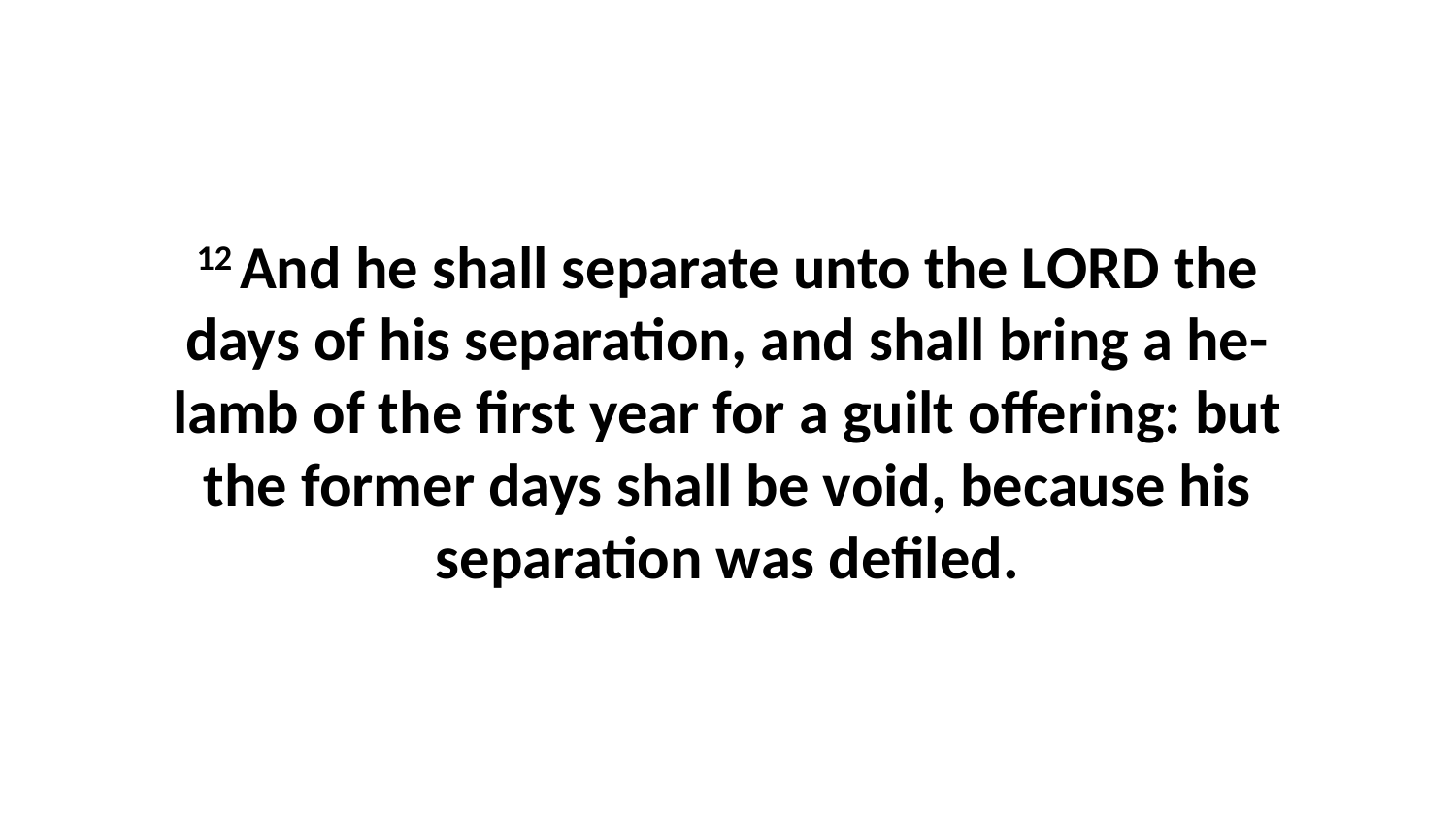

12 And he shall separate unto the LORD the days of his separation, and shall bring a he-lamb of the first year for a guilt offering: but the former days shall be void, because his separation was defiled.